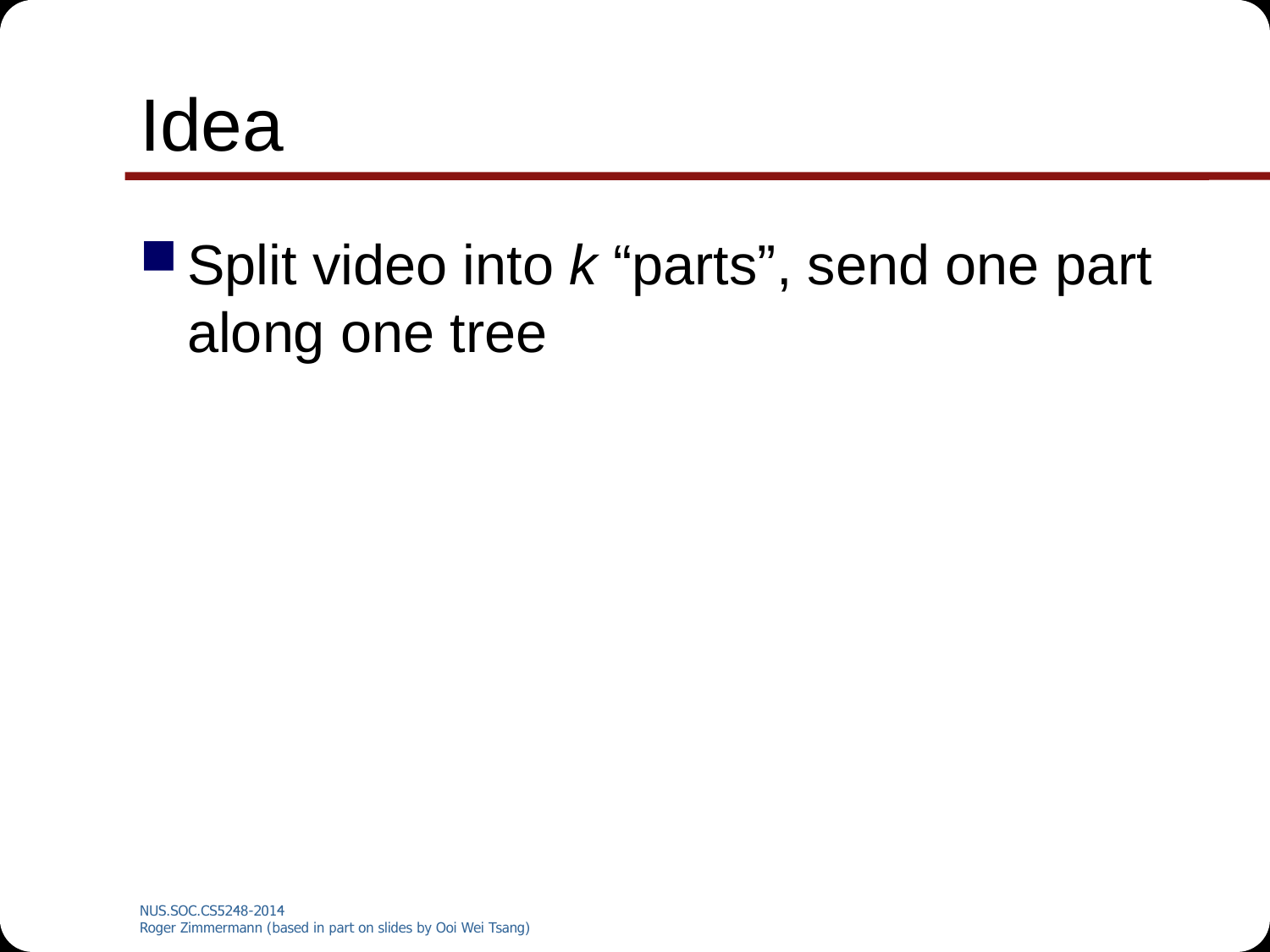

# Idea
Split video into k “parts”, send one part along one tree

NUS.SOC.CS5248-2014
Roger Zimmermann (based in part on slides by Ooi Wei Tsang)